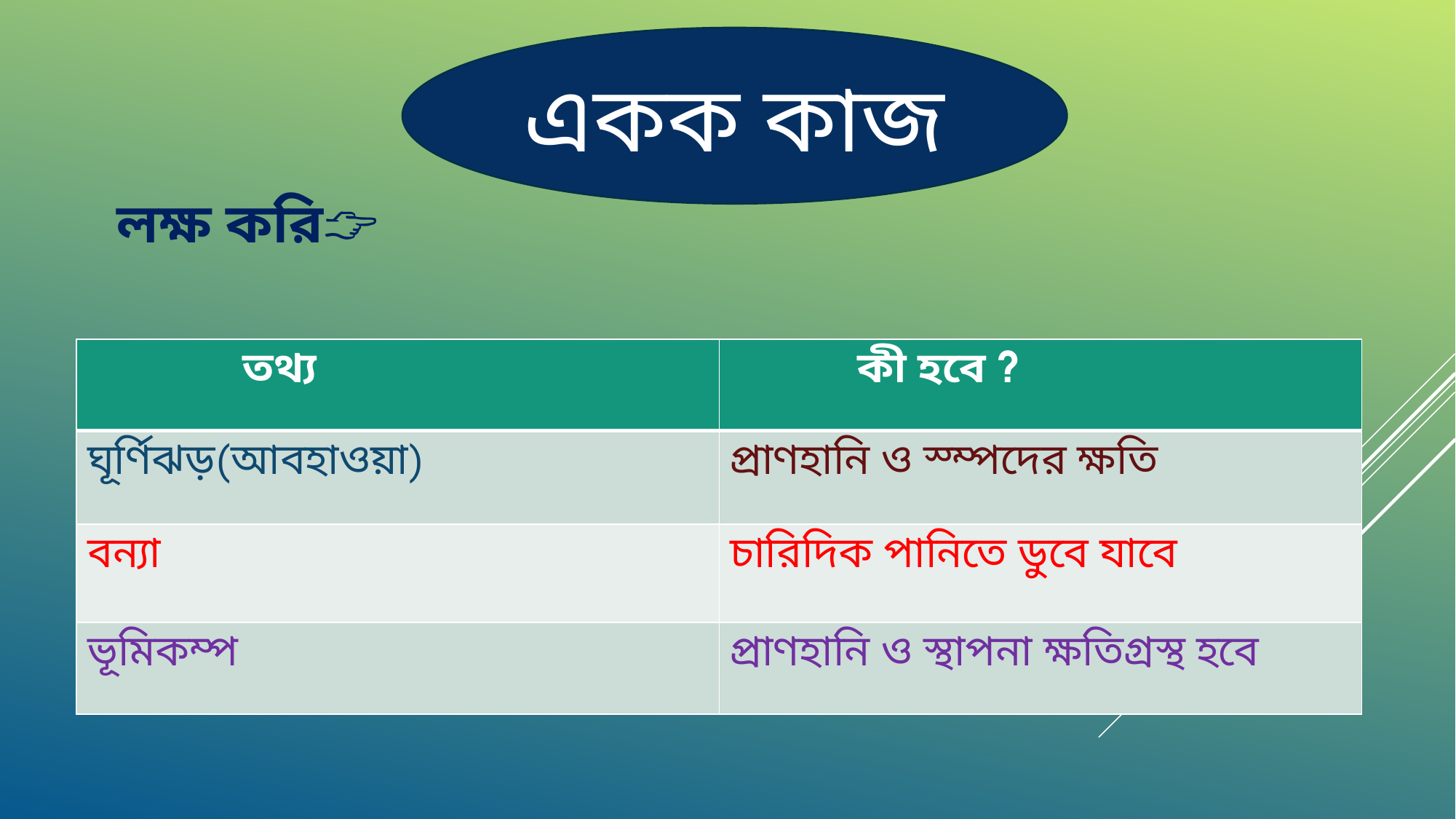

একক কাজ
লক্ষ করি👉
| তথ্য | কী হবে ? |
| --- | --- |
| ঘূর্ণিঝড়(আবহাওয়া) | প্রাণহানি ও স্ম্পদের ক্ষতি |
| বন্যা | চারিদিক পানিতে ডুবে যাবে |
| ভূমিকম্প | প্রাণহানি ও স্থাপনা ক্ষতিগ্রস্থ হবে |